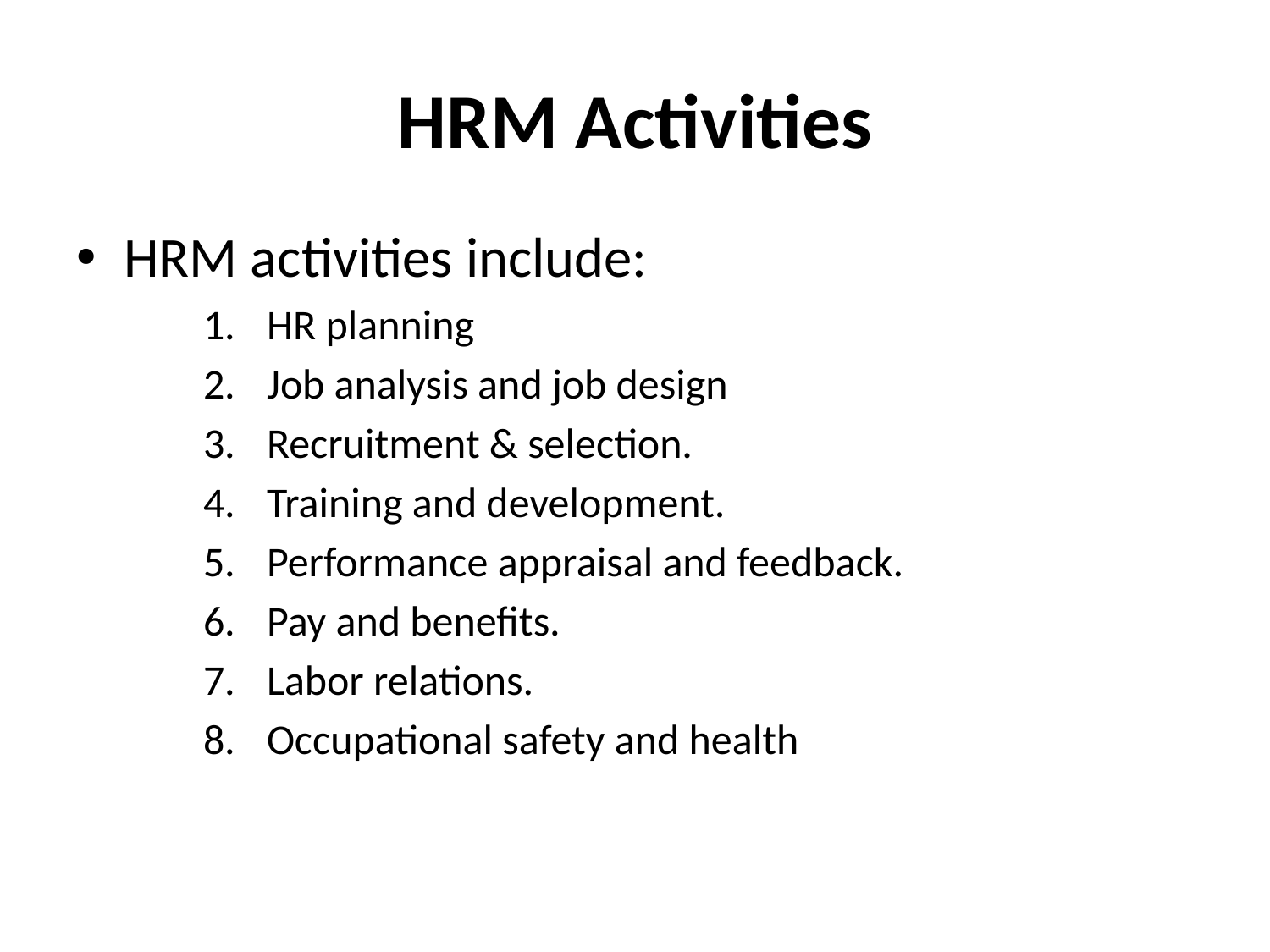

# HRM Activities
HRM activities include:
HR planning
Job analysis and job design
Recruitment & selection.
Training and development.
Performance appraisal and feedback.
Pay and benefits.
Labor relations.
Occupational safety and health